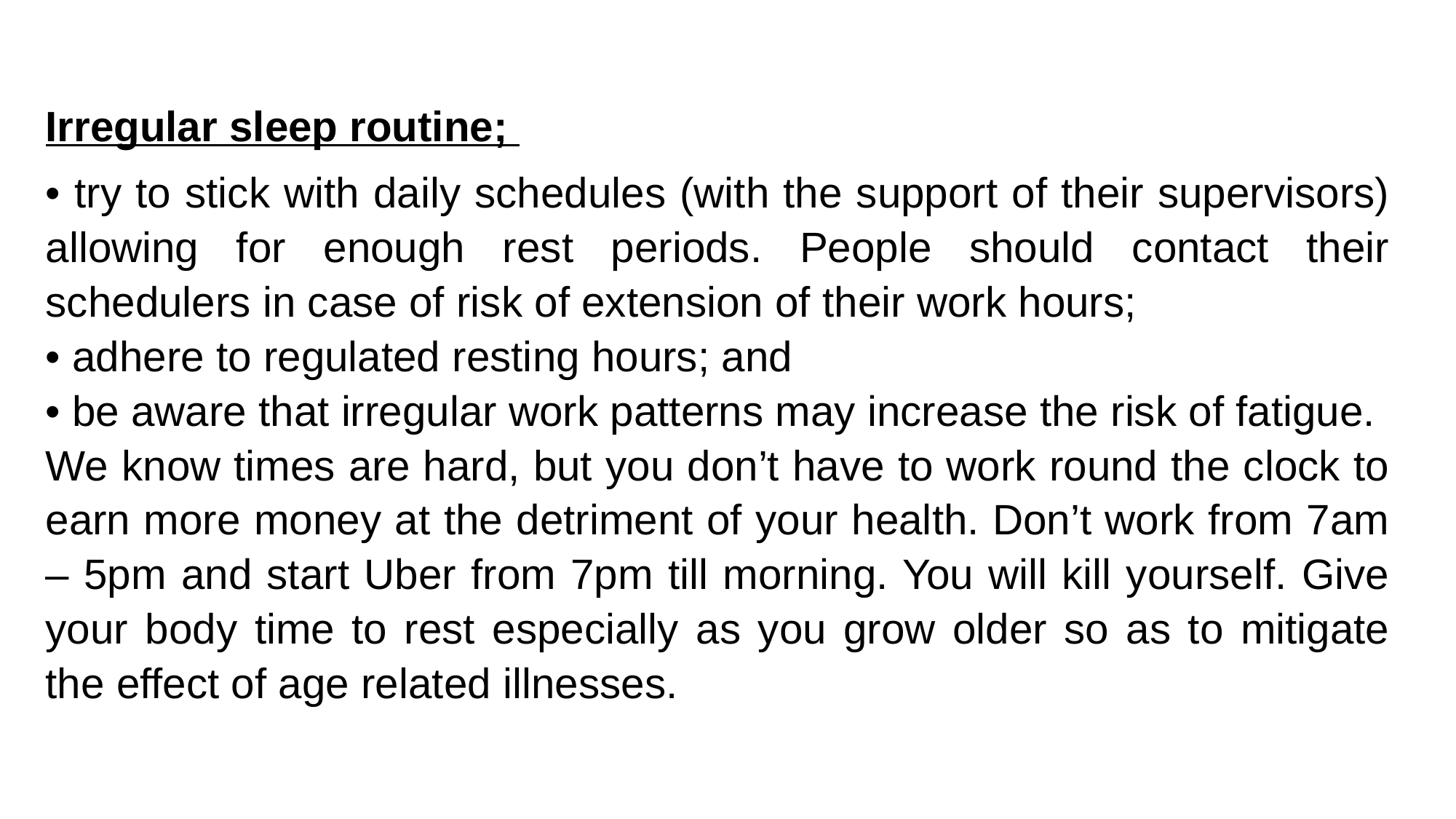

Irregular sleep routine;
• try to stick with daily schedules (with the support of their supervisors) allowing for enough rest periods. People should contact their schedulers in case of risk of extension of their work hours;
• adhere to regulated resting hours; and
• be aware that irregular work patterns may increase the risk of fatigue.
We know times are hard, but you don’t have to work round the clock to earn more money at the detriment of your health. Don’t work from 7am – 5pm and start Uber from 7pm till morning. You will kill yourself. Give your body time to rest especially as you grow older so as to mitigate the effect of age related illnesses.